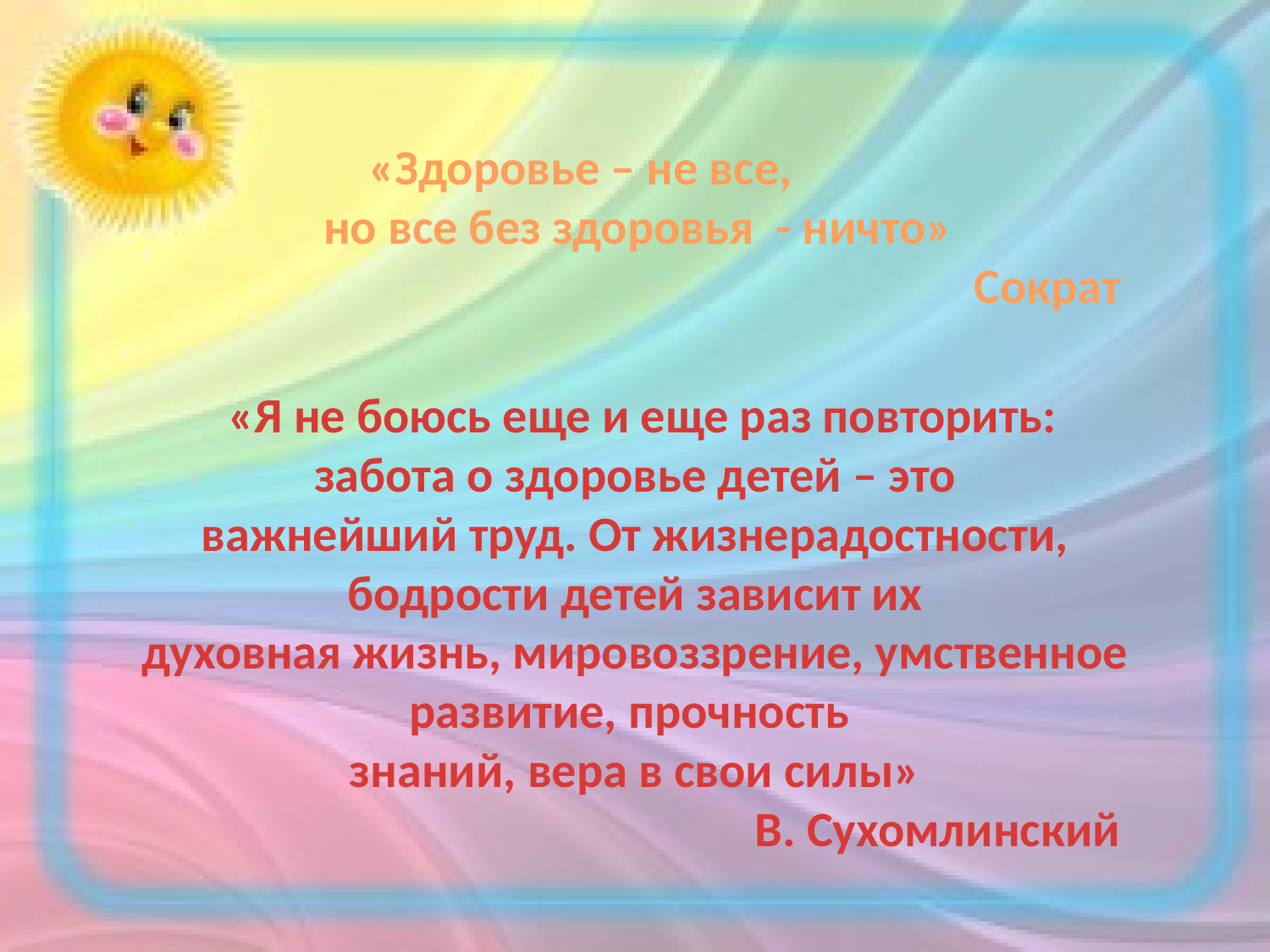

«Здоровье – не все,
но все без здоровья  - ничто»
                                                          Сократ
  «Я не боюсь еще и еще раз повторить:
забота о здоровье детей – это
важнейший труд. От жизнерадостности, бодрости детей зависит их
духовная жизнь, мировоззрение, умственное развитие, прочность
знаний, вера в свои силы»
                                                      В. Сухомлинский